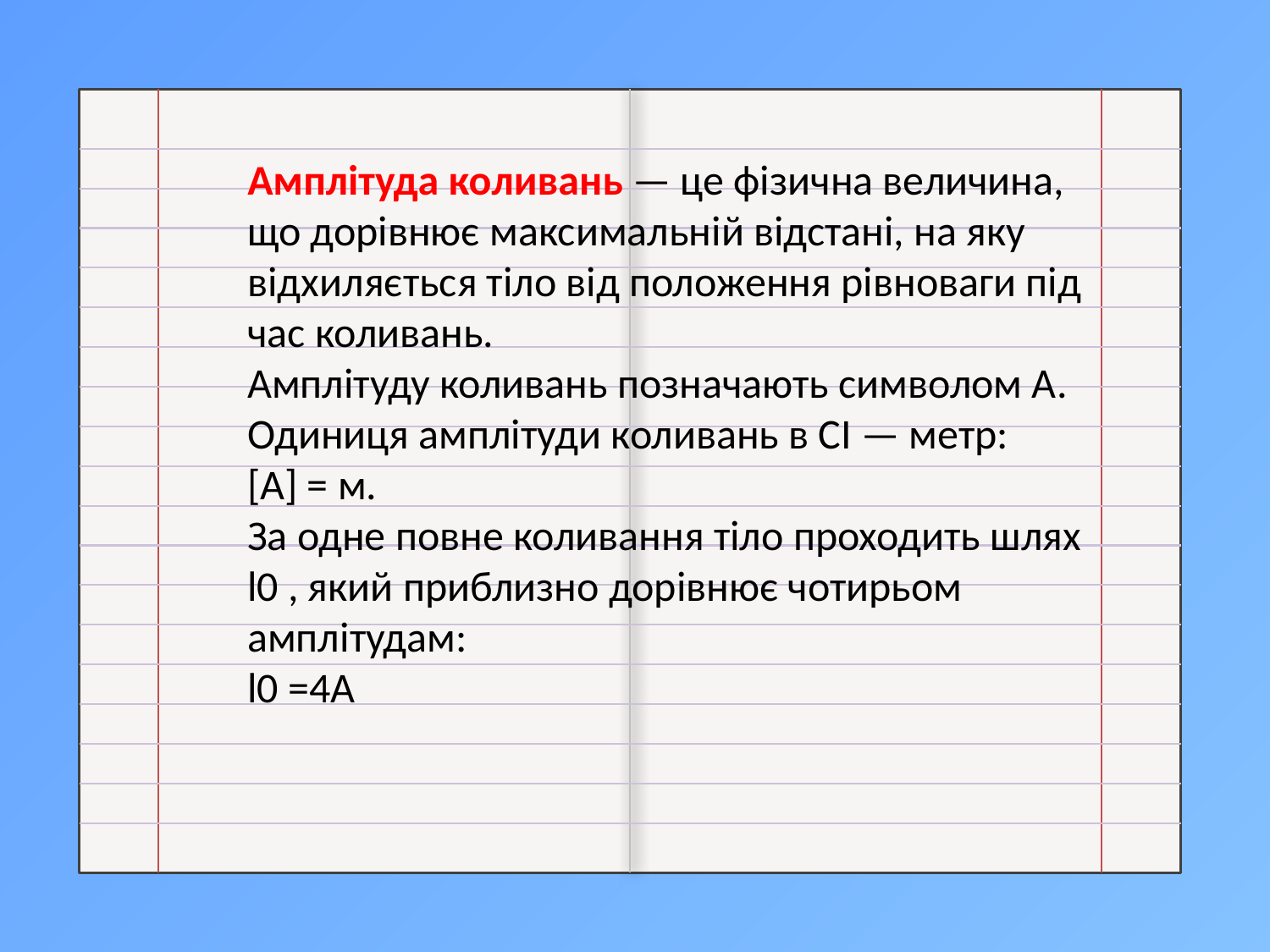

Амплітуда коливань — це фізична величина, що дорівнює максимальній відстані, на яку відхиляється тіло від положення рівноваги під час коливань.
Амплітуду коливань позначають символом А.
Одиниця амплітуди коливань в СІ — метр:
[A] = м.
За одне повне коливання тіло проходить шлях l0 , який приблизно дорівнює чотирьом амплітудам:
l0 =4A